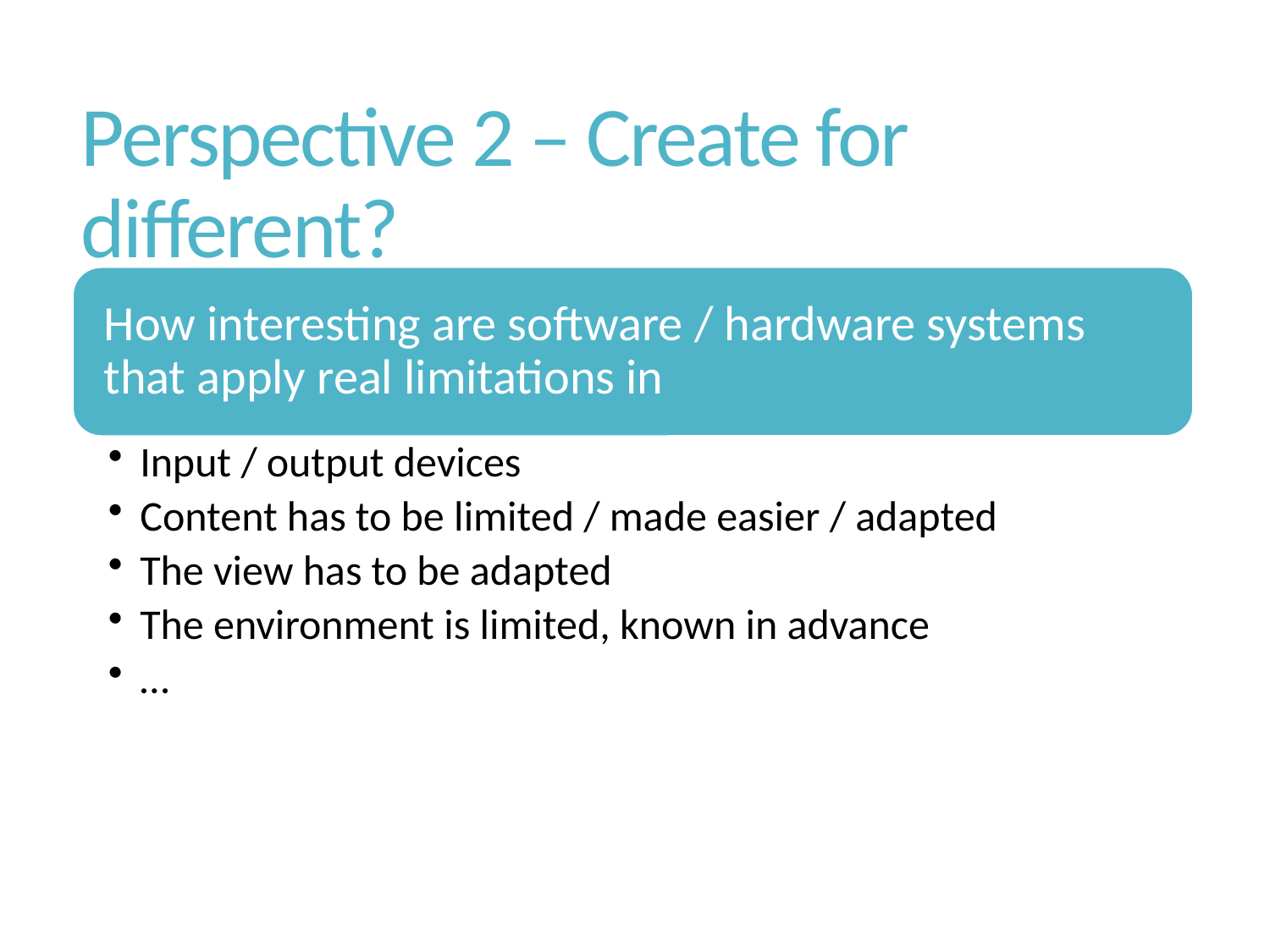

# Perspective 2 – Create for different?
How interesting are software / hardware systems that apply real limitations in
Input / output devices
Content has to be limited / made easier / adapted
The view has to be adapted
The environment is limited, known in advance
…